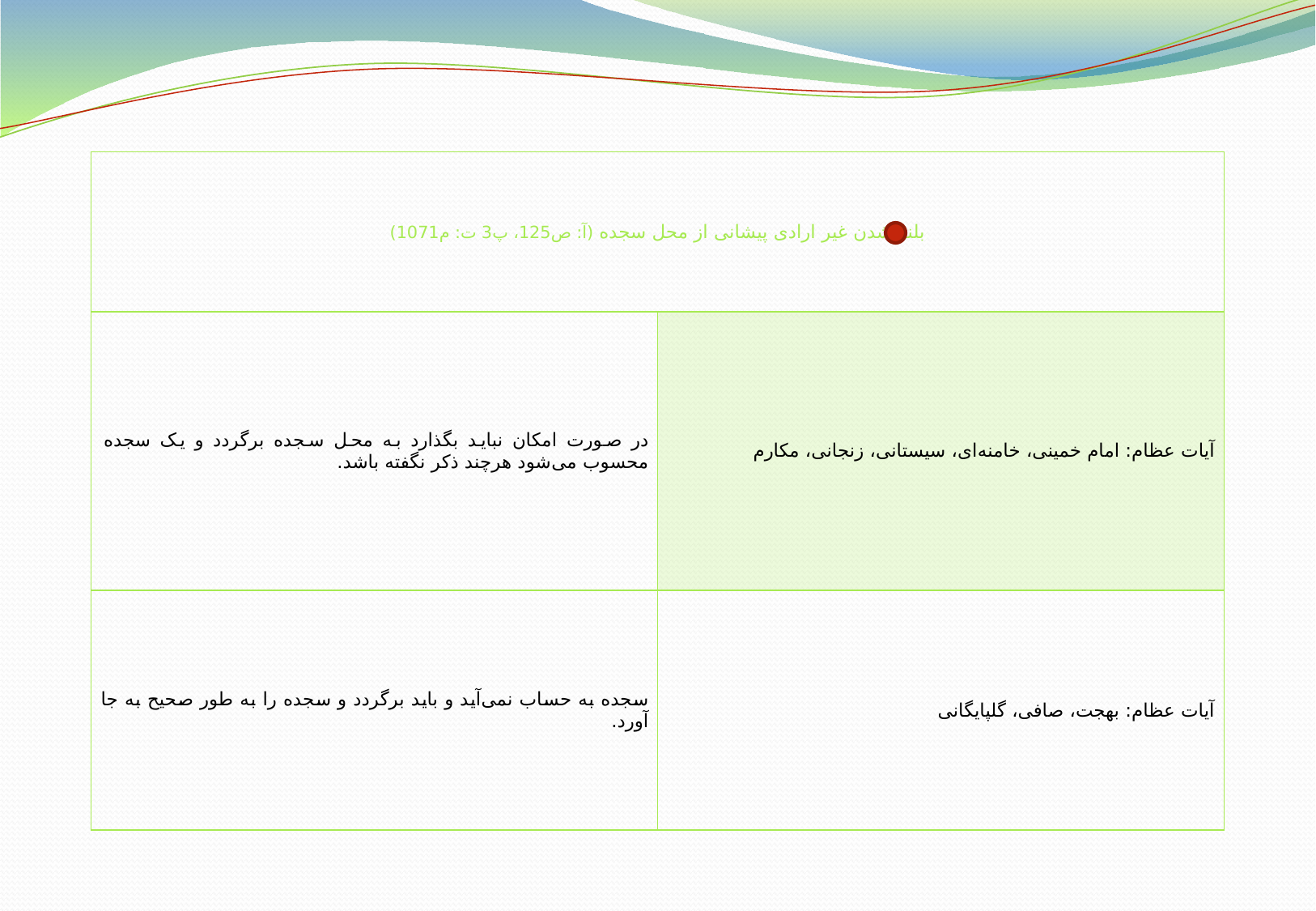

| بلند شدن غیر ارادی پیشانی از محل سجده (آ: ص125، پ3 ت: م1071) |  |
| --- | --- |
| در صورت امکان نباید بگذارد به محل سجده برگردد و یک سجده محسوب می‌شود هرچند ذکر نگفته باشد. | آیات عظام: امام خمینی، خامنه‌ای، سیستانی، زنجانی، مکارم |
| سجده به حساب نمی‌آید و باید برگردد و سجده را به طور صحیح به جا آورد. | آیات عظام: بهجت، صافی، گلپایگانی |